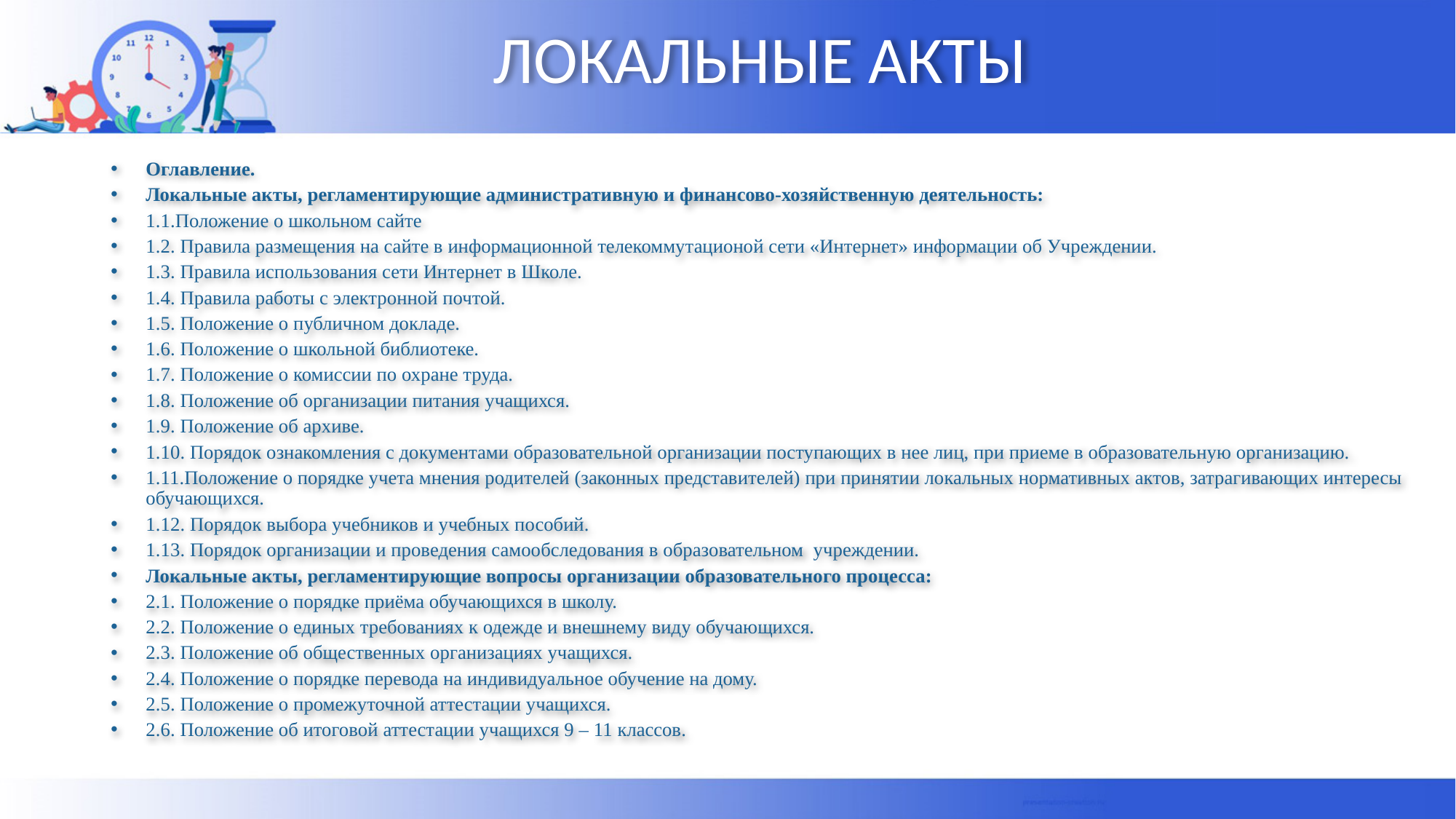

# ЛОКАЛЬНЫЕ АКТЫ
Оглавление.
Локальные акты, регламентирующие административную и финансово-хозяйственную деятельность:
1.1.Положение о школьном сайте
1.2. Правила размещения на сайте в информационной телекоммутационой сети «Интернет» информации об Учреждении.
1.3. Правила использования сети Интернет в Школе.
1.4. Правила работы с электронной почтой.
1.5. Положение о публичном докладе.
1.6. Положение о школьной библиотеке.
1.7. Положение о комиссии по охране труда.
1.8. Положение об организации питания учащихся.
1.9. Положение об архиве.
1.10. Порядок ознакомления с документами образовательной организации поступающих в нее лиц, при приеме в образовательную организацию.
1.11.Положение о порядке учета мнения родителей (законных представителей) при принятии локальных нормативных актов, затрагивающих интересы обучающихся.
1.12. Порядок выбора учебников и учебных пособий.
1.13. Порядок организации и проведения самообследования в образовательном  учреждении.
Локальные акты, регламентирующие вопросы организации образовательного процесса:
2.1. Положение о порядке приёма обучающихся в школу.
2.2. Положение о единых требованиях к одежде и внешнему виду обучающихся.
2.3. Положение об общественных организациях учащихся.
2.4. Положение о порядке перевода на индивидуальное обучение на дому.
2.5. Положение о промежуточной аттестации учащихся.
2.6. Положение об итоговой аттестации учащихся 9 – 11 классов.